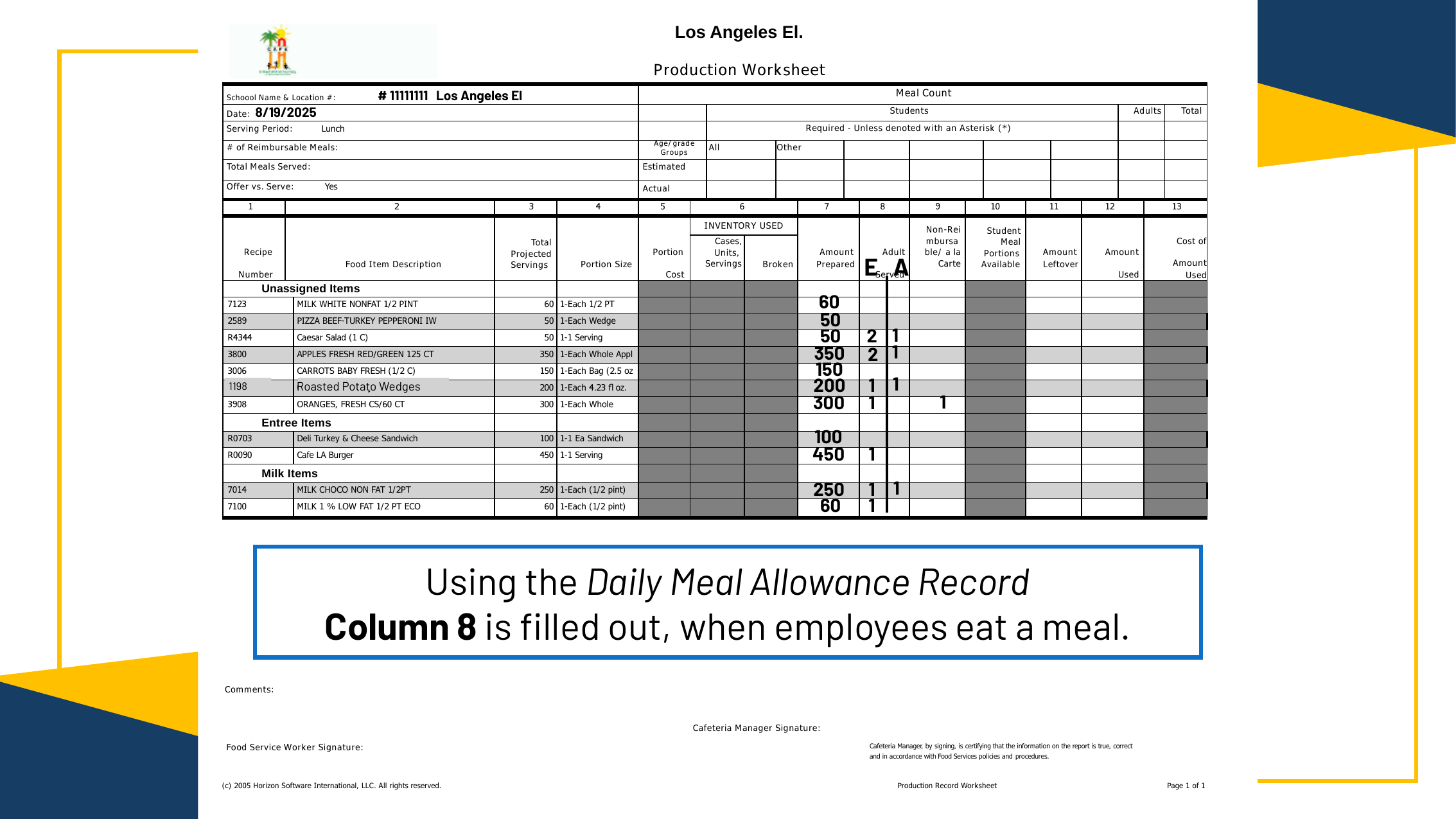

Los Angeles El.

GARDENA HS
Production Worksheet
# 11111111   Los Angeles El
| Schoool Name & Location #: 1866401 GARDENA HS |  |  |  |  | Meal Count |  |  |  |  |  |  |  |  |  |  |  |  |  |  |  |  |
| --- | --- | --- | --- | --- | --- | --- | --- | --- | --- | --- | --- | --- | --- | --- | --- | --- | --- | --- | --- | --- | --- |
| Date: 8/1/23 |  |  |  |  |  |  | Students |  |  |  |  |  |  |  |  |  |  |  | Adults |  | Total |
| Serving Period: Lunch |  |  |  |  |  |  | Required - Unless denoted with an Asterisk (\*) |  |  |  |  |  |  |  |  |  |  |  |  |  |  |
| # of Reimbursable Meals: |  |  |  |  | Age/grade Groups |  | All |  | Other |  |  |  |  |  |  |  |  |  |  |  |  |
| Total Meals Served: |  |  |  |  | Estimated |  |  |  |  |  |  |  |  |  |  |  |  |  |  |  |  |
| Offer vs. Serve: Yes |  |  |  |  | Actual |  |  |  |  |  |  |  |  |  |  |  |  |  |  |  |  |
| 1 | 2 |  | 3 | 4 | 5 | 6 |  |  |  | 7 |  | 8 | 9 | 10 |  | 11 |  | 12 |  | 13 |  |
| Recipe Number | Food Item Description |  | Total Projected Servings | Portion Size | Portion Cost | INVENTORY USED |  |  |  | Amount Prepared |  | Adult Served | Non-Rei mbursa ble/ a la Carte | Student Meal Portions Available |  | Amount Leftover |  | Amount Used |  | Cost of Amount Used |  |
|  |  |  |  |  |  | Cases, Units, Servings |  | Broken |  |  |  |  |  |  |  |  |  |  |  |  |  |
| Unassigned Items |  |  |  |  |  |  |  |  |  |  |  |  |  |  |  |  |  |  |  |  |  |
| 7123 |  | MILK WHITE NONFAT 1/2 PINT | 60 | 1-Each 1/2 PT |  |  |  |  |  |  |  |  |  |  |  |  |  |  |  |  |  |
| 2589 |  | PIZZA BEEF-TURKEY PEPPERONI IW | 50 | 1-Each Wedge |  |  |  |  |  |  |  |  |  |  |  |  |  |  |  |  |  |
| R4344 |  | Caesar Salad (1 C) | 50 | 1-1 Serving |  |  |  |  |  |  |  |  |  |  |  |  |  |  |  |  |  |
| 3800 |  | APPLES FRESH RED/GREEN 125 CT | 350 | 1-Each Whole Appl |  |  |  |  |  |  |  |  |  |  |  |  |  |  |  |  |  |
| 3006 |  | CARROTS BABY FRESH (1/2 C) | 150 | 1-Each Bag (2.5 oz |  |  |  |  |  |  |  |  |  |  |  |  |  |  |  |  |  |
| 1308 |  | ORANGE MEDLEY JUICE CS/40 | 200 | 1-Each 4.23 fl oz. |  |  |  |  |  |  |  |  |  |  |  |  |  |  |  |  |  |
| 3908 |  | ORANGES, FRESH CS/60 CT | 300 | 1-Each Whole |  |  |  |  |  |  |  |  |  |  |  |  |  |  |  |  |  |
| Entree Items |  |  |  |  |  |  |  |  |  |  |  |  |  |  |  |  |  |  |  |  |  |
| R0703 |  | Deli Turkey & Cheese Sandwich | 100 | 1-1 Ea Sandwich |  |  |  |  |  |  |  |  |  |  |  |  |  |  |  |  |  |
| R0090 |  | Cafe LA Burger | 450 | 1-1 Serving |  |  |  |  |  |  |  |  |  |  |  |  |  |  |  |  |  |
| Milk Items |  |  |  |  |  |  |  |  |  |  |  |  |  |  |  |  |  |  |  |  |  |
| 7014 |  | MILK CHOCO NON FAT 1/2PT | 250 | 1-Each (1/2 pint) |  |  |  |  |  |  |  |  |  |  |  |  |  |  |  |  |  |
| 7100 |  | MILK 1 % LOW FAT 1/2 PT ECO | 60 | 1-Each (1/2 pint) |  |  |  |  |  |  |  |  |  |  |  |  |  |  |  |  |  |

8/19/2025

E
A
60
50
50
350
150
200
300
100
450
250
60

2
1
1
1
1
1
2
1
1
1
Roasted Potato Wedges
1198

1
1

Using the Daily Meal Allowance Record
Column 8 is filled out, when employees eat a meal.
Comments:
Cafeteria Manager Signature:
Cafeteria Manager, by signing, is certifying that the information on the report is true, correct  and in accordance with Food Services policies and procedures.
Food Service Worker Signature:
(c) 2005 Horizon Software International, LLC. All rights reserved.
Production Record Worksheet
Page 1 of 1